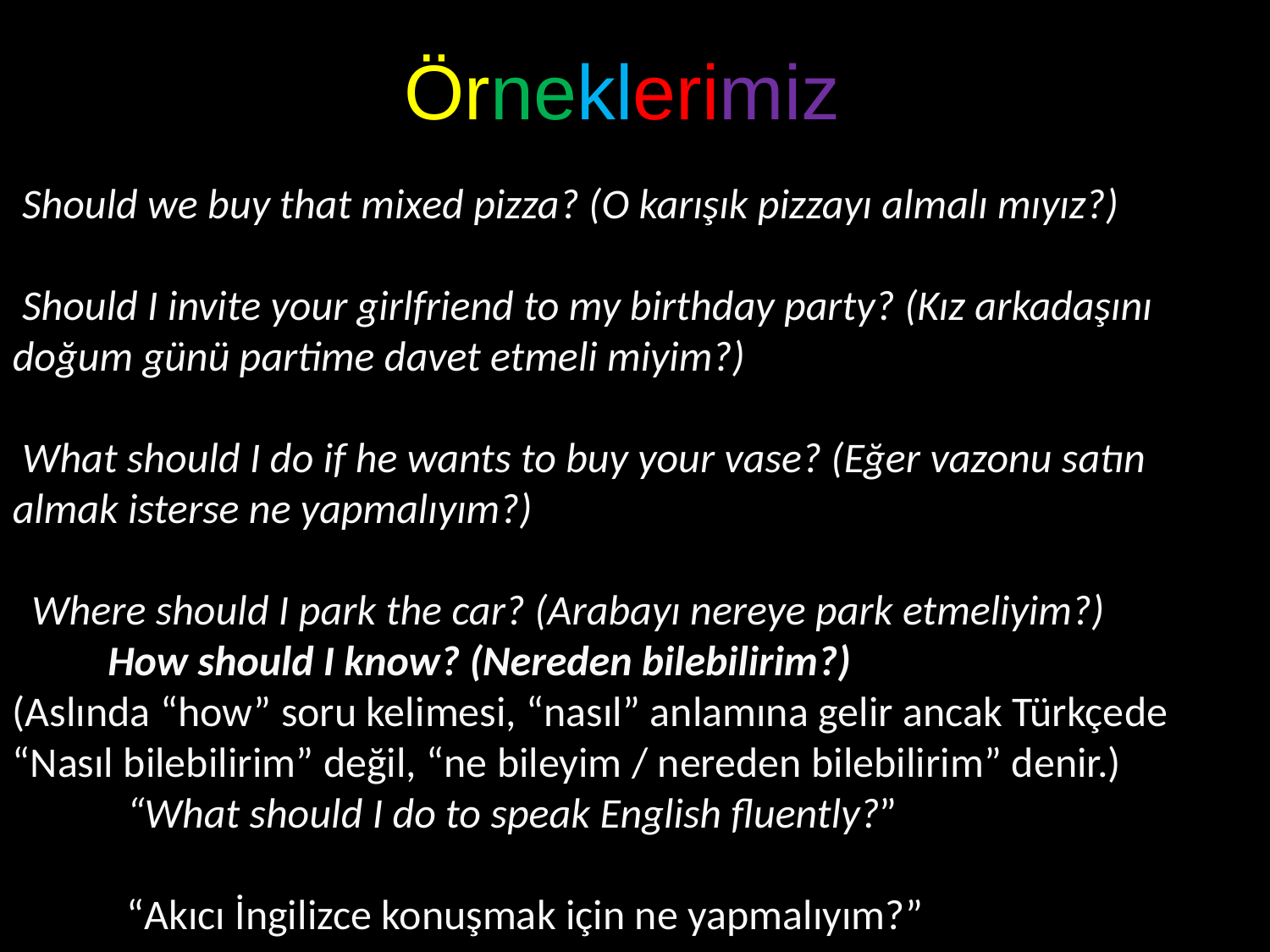

Örneklerimiz
 Should we buy that mixed pizza? (O karışık pizzayı almalı mıyız?)

 Should I invite your girlfriend to my birthday party? (Kız arkadaşını doğum günü partime davet etmeli miyim?)

 What should I do if he wants to buy your vase? (Eğer vazonu satın almak isterse ne yapmalıyım?)

  Where should I park the car? (Arabayı nereye park etmeliyim?)
          How should I know? (Nereden bilebilirim?)
(Aslında “how” soru kelimesi, “nasıl” anlamına gelir ancak Türkçede “Nasıl bilebilirim” değil, “ne bileyim / nereden bilebilirim” denir.)
            “What should I do to speak English fluently?”

            “Akıcı İngilizce konuşmak için ne yapmalıyım?”